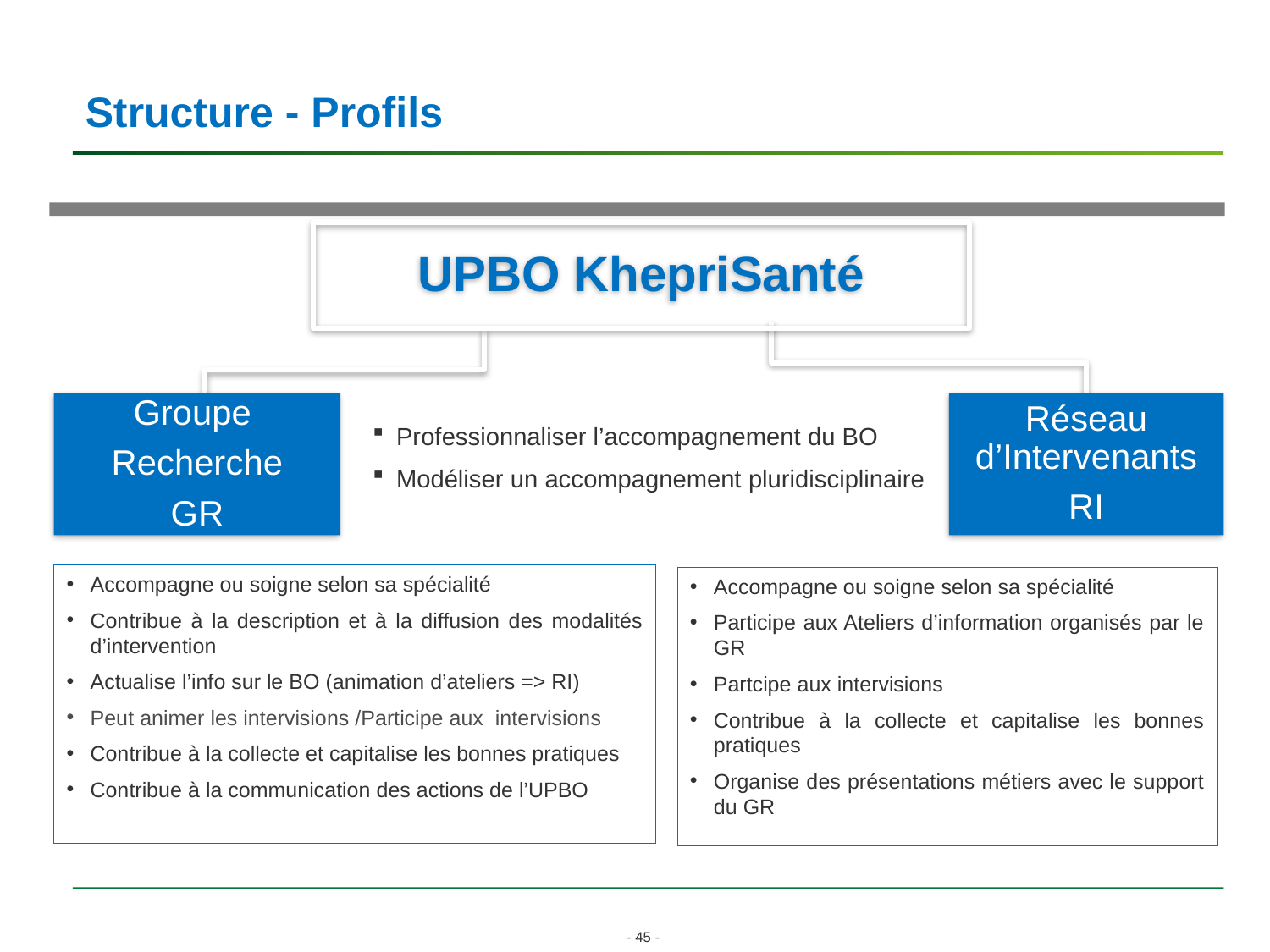

Structure - Profils
UPBO KhepriSanté

Groupe
Recherche
GR
Réseau d’Intervenants
RI
Professionnaliser l’accompagnement du BO
Modéliser un accompagnement pluridisciplinaire
Accompagne ou soigne selon sa spécialité
Contribue à la description et à la diffusion des modalités d’intervention
Actualise l’info sur le BO (animation d’ateliers => RI)
Peut animer les intervisions /Participe aux  intervisions
Contribue à la collecte et capitalise les bonnes pratiques
Contribue à la communication des actions de l’UPBO

Accompagne ou soigne selon sa spécialité
Participe aux Ateliers d’information organisés par le GR
Partcipe aux intervisions
Contribue à la collecte et capitalise les bonnes pratiques
Organise des présentations métiers avec le support du GR